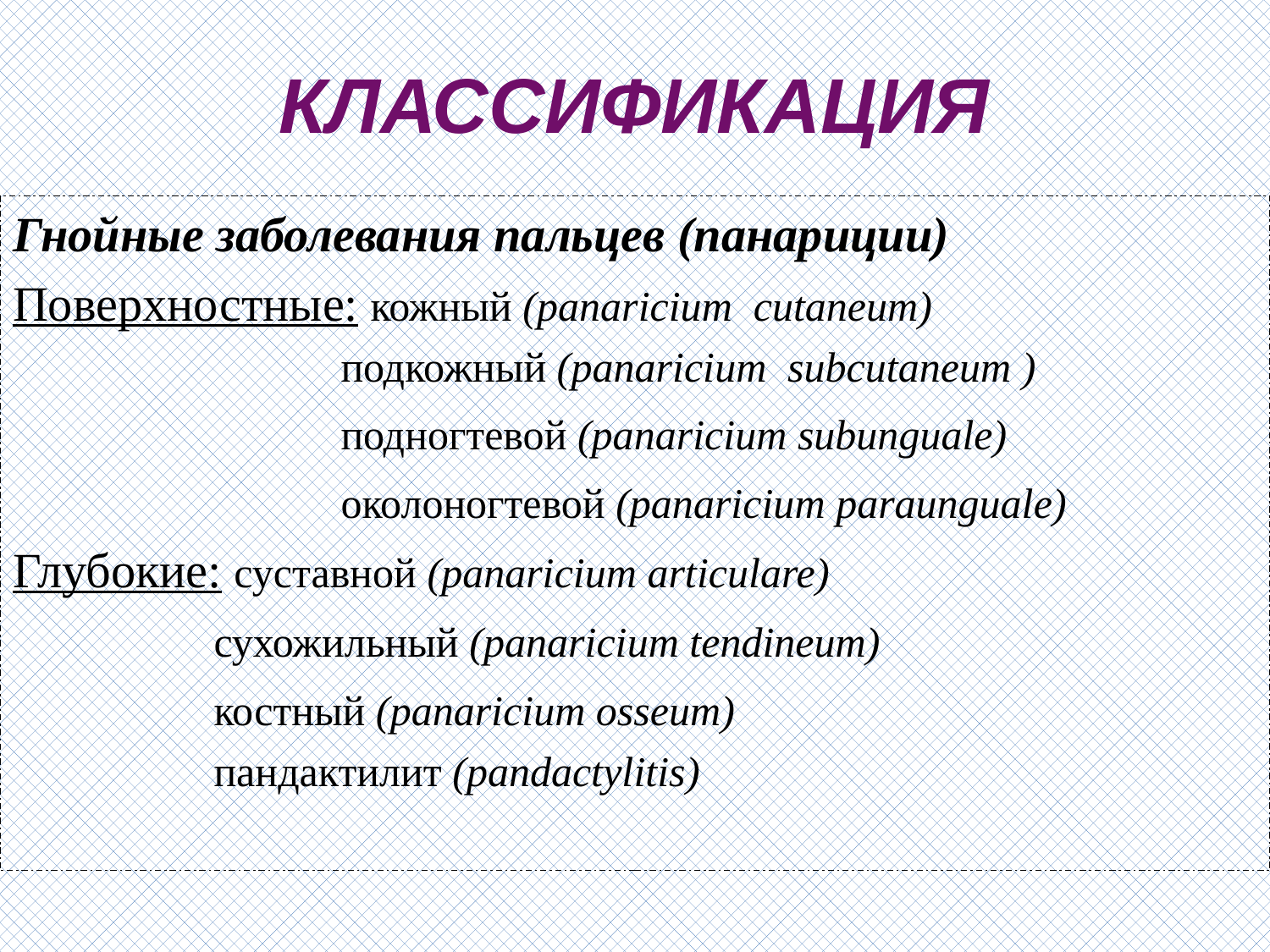

# КЛАССИФИКАЦИЯ
Гнойные заболевания пальцев (панариции)
Поверхностные: кожный (panaricium  cutaneum)
                               подкожный (panaricium  subcutaneum )
                               подногтевой (panaricium subunguale)
                               околоногтевой (panaricium paraunguale)
Глубокие: суставной (panaricium articulare)
                   сухожильный (panaricium tendineum)
                   костный (panaricium osseum)
                   пандактилит (pandactylitis)